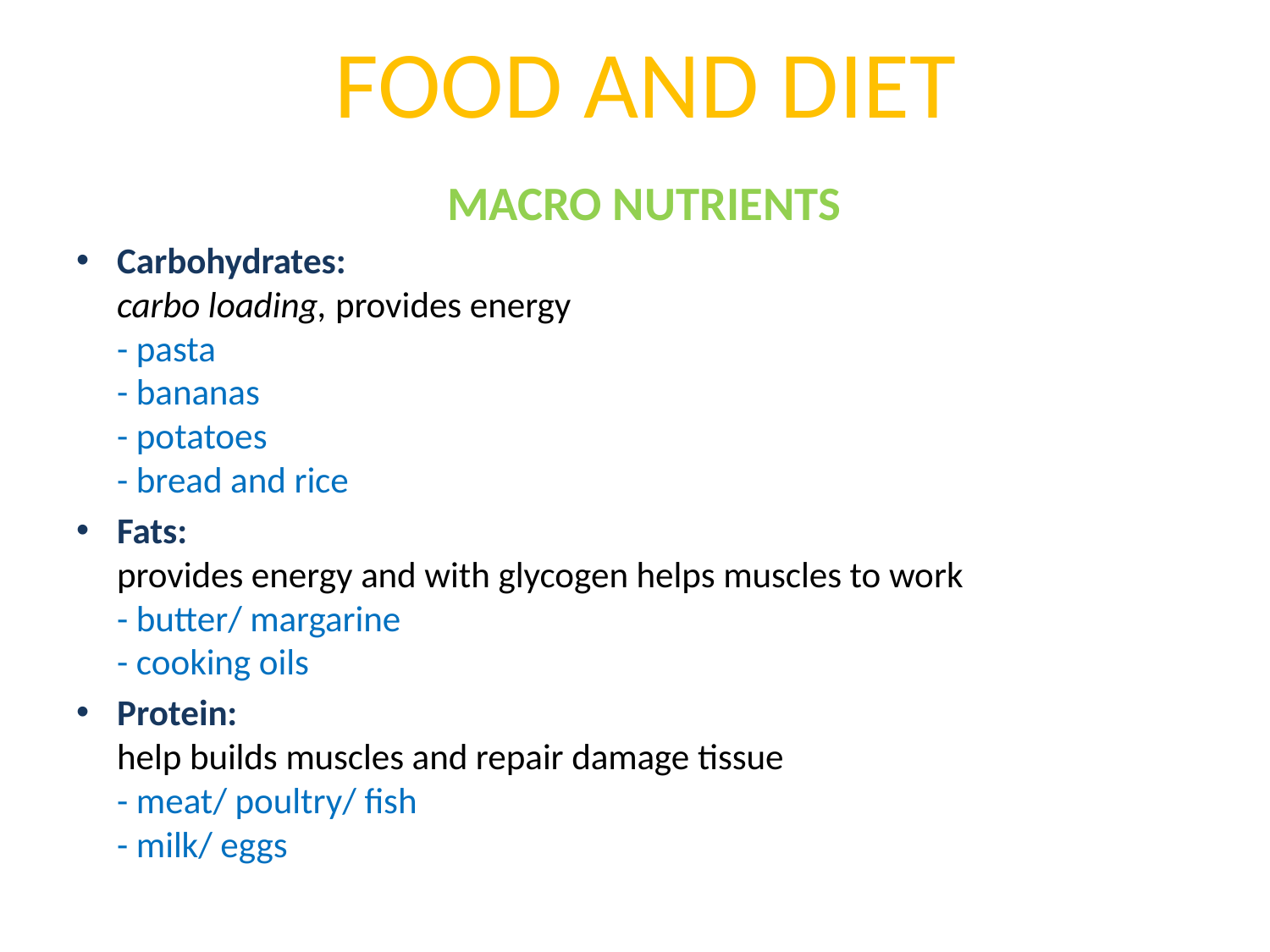

# FOOD AND DIET
MACRO NUTRIENTS
Carbohydrates:
carbo loading, provides energy 
- pasta
- bananas
- potatoes
- bread and rice
Fats: 
provides energy and with glycogen helps muscles to work
- butter/ margarine
- cooking oils
Protein: 
help builds muscles and repair damage tissue
- meat/ poultry/ fish
- milk/ eggs